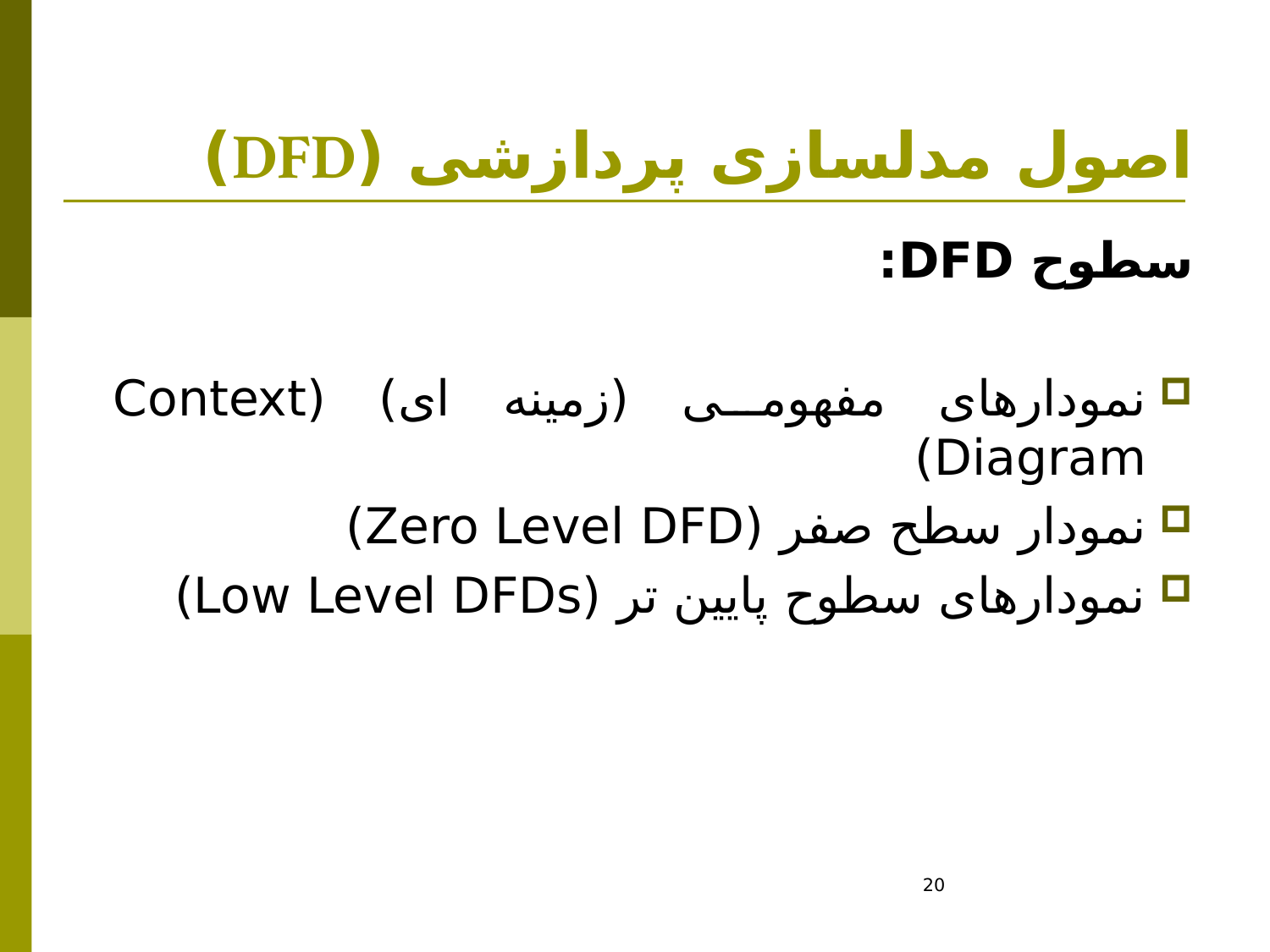

# اصول مدلسازی پردازشی (DFD)
سطوح DFD:

نمودارهای مفهومی (زمینه ای) (Context Diagram)
نمودار سطح صفر (Zero Level DFD)
نمودارهای سطوح پایین تر (Low Level DFDs)
20